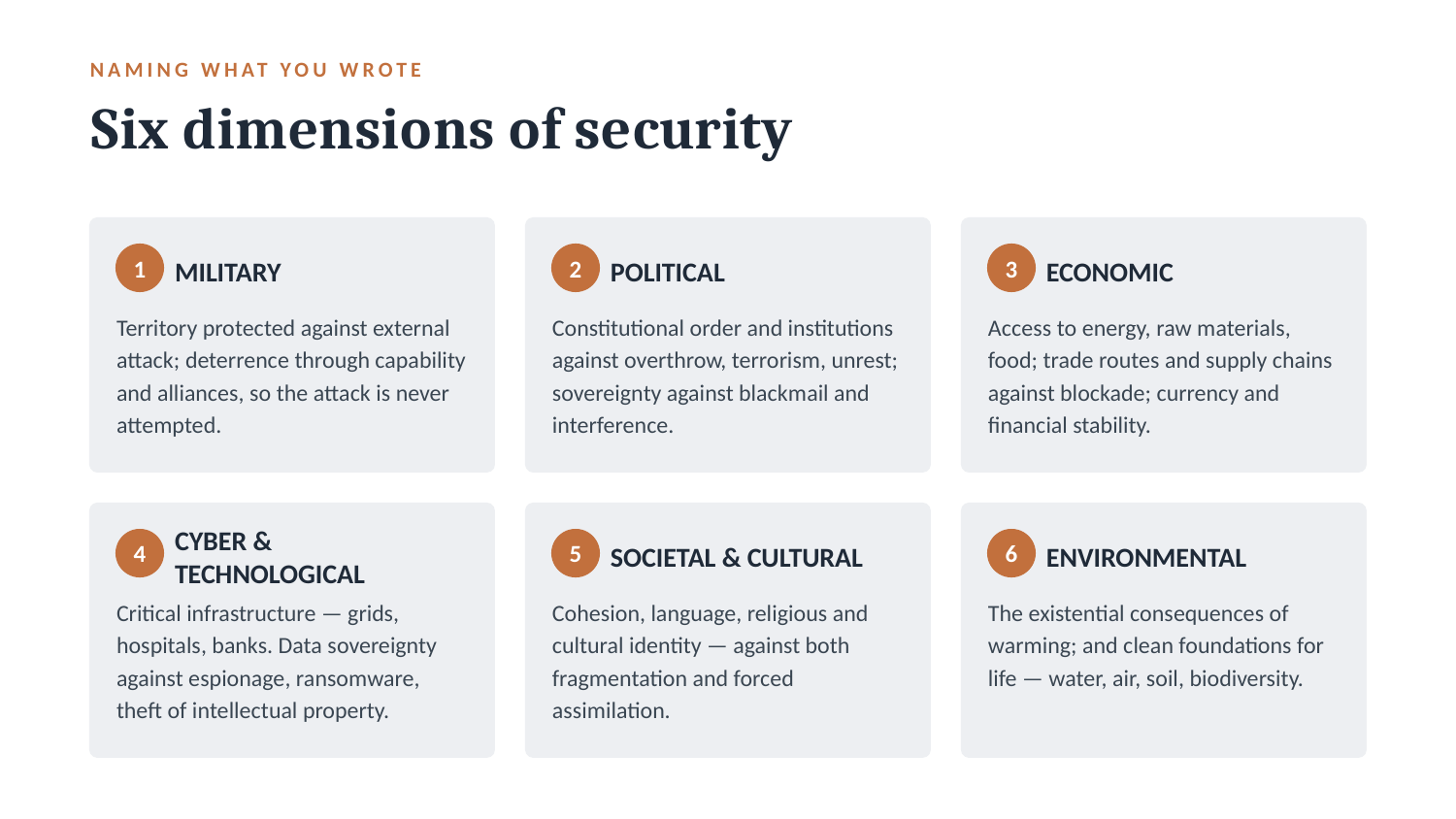

NAMING WHAT YOU WROTE
Six dimensions of security

MILITARY
POLITICAL
ECONOMIC

1

2

3
Territory protected against external attack; deterrence through capability and alliances, so the attack is never attempted.
Constitutional order and institutions against overthrow, terrorism, unrest; sovereignty against blackmail and interference.
Access to energy, raw materials, food; trade routes and supply chains against blockade; currency and financial stability.

CYBER & TECHNOLOGICAL
SOCIETAL & CULTURAL
ENVIRONMENTAL

4

5

6
Critical infrastructure — grids, hospitals, banks. Data sovereignty against espionage, ransomware, theft of intellectual property.
Cohesion, language, religious and cultural identity — against both fragmentation and forced assimilation.
The existential consequences of warming; and clean foundations for life — water, air, soil, biodiversity.